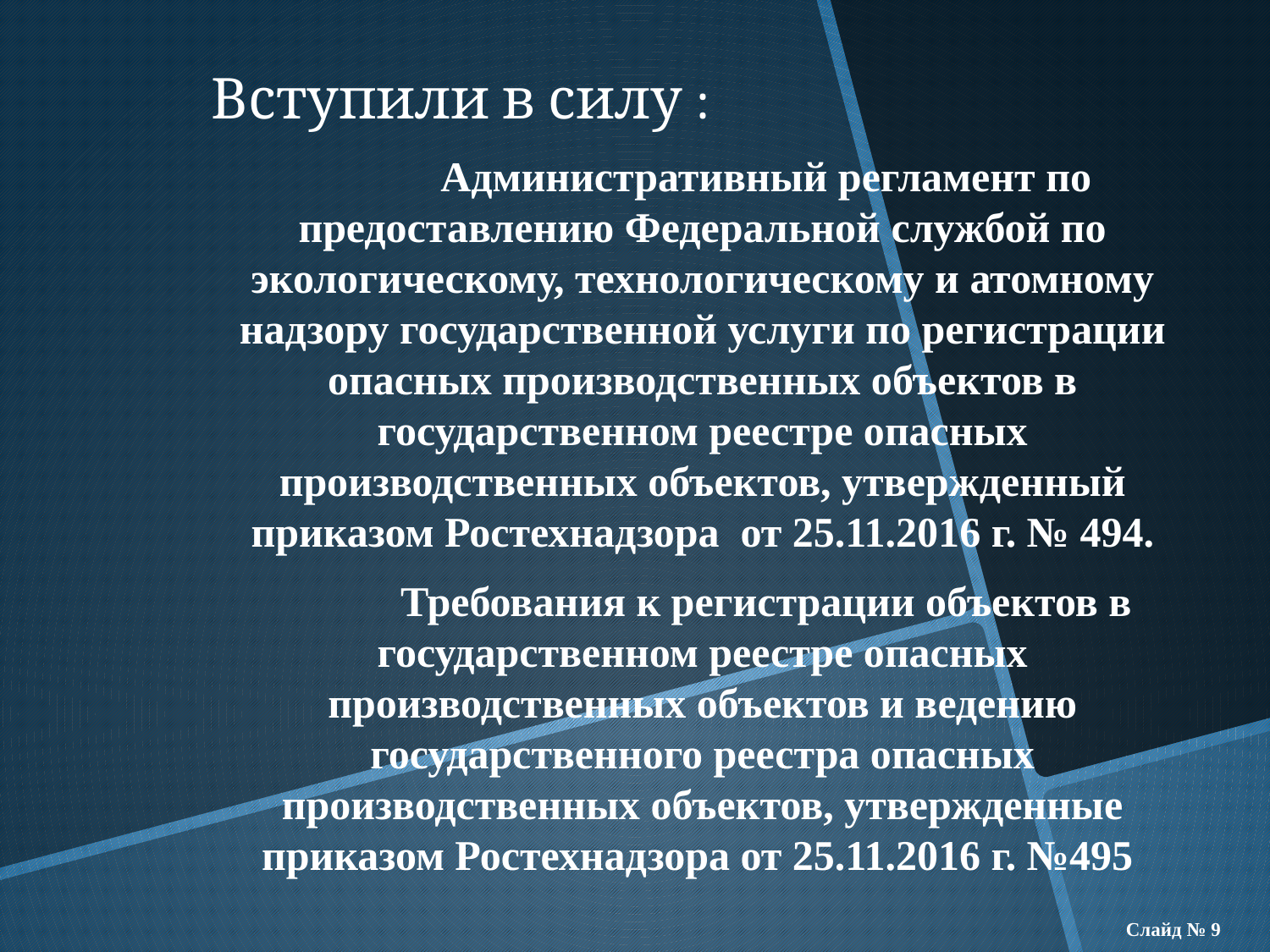

Вступили в силу :
		Административный регламент по предоставлению Федеральной службой по экологическому, технологическому и атомному надзору государственной услуги по регистрации опасных производственных объектов в государственном реестре опасных производственных объектов, утвержденный приказом Ростехнадзора  от 25.11.2016 г. № 494.
		Требования к регистрации объектов в государственном реестре опасных производственных объектов и ведению государственного реестра опасных производственных объектов, утвержденные приказом Ростехнадзора от 25.11.2016 г. №495
Слайд № 9